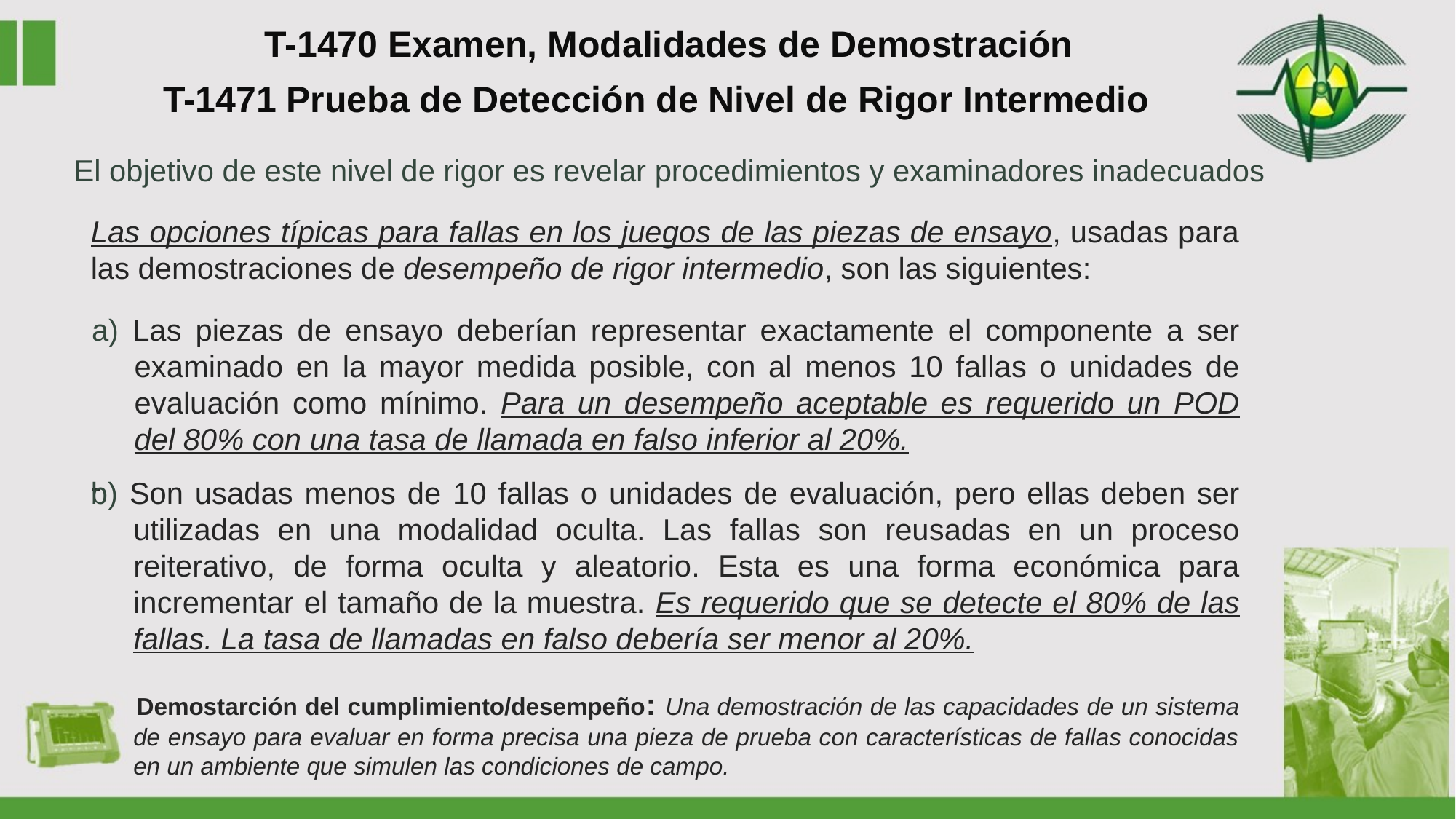

T-1470 Examen, Modalidades de Demostración
T-1471 Prueba de Detección de Nivel de Rigor Intermedio
El objetivo de este nivel de rigor es revelar procedimientos y examinadores inadecuados
Las opciones típicas para fallas en los juegos de las piezas de ensayo, usadas para las demostraciones de desempeño de rigor intermedio, son las siguientes:
a) Las piezas de ensayo deberían representar exactamente el componente a ser examinado en la mayor medida posible, con al menos 10 fallas o unidades de evaluación como mínimo. Para un desempeño aceptable es requerido un POD del 80% con una tasa de llamada en falso inferior al 20%.

b) Son usadas menos de 10 fallas o unidades de evaluación, pero ellas deben ser utilizadas en una modalidad oculta. Las fallas son reusadas en un proceso reiterativo, de forma oculta y aleatorio. Esta es una forma económica para incrementar el tamaño de la muestra. Es requerido que se detecte el 80% de las fallas. La tasa de llamadas en falso debería ser menor al 20%.

      Demostarción del cumplimiento/desempeño: Una demostración de las capacidades de un sistema de ensayo para evaluar en forma precisa una pieza de prueba con características de fallas conocidas en un ambiente que simulen las condiciones de campo.